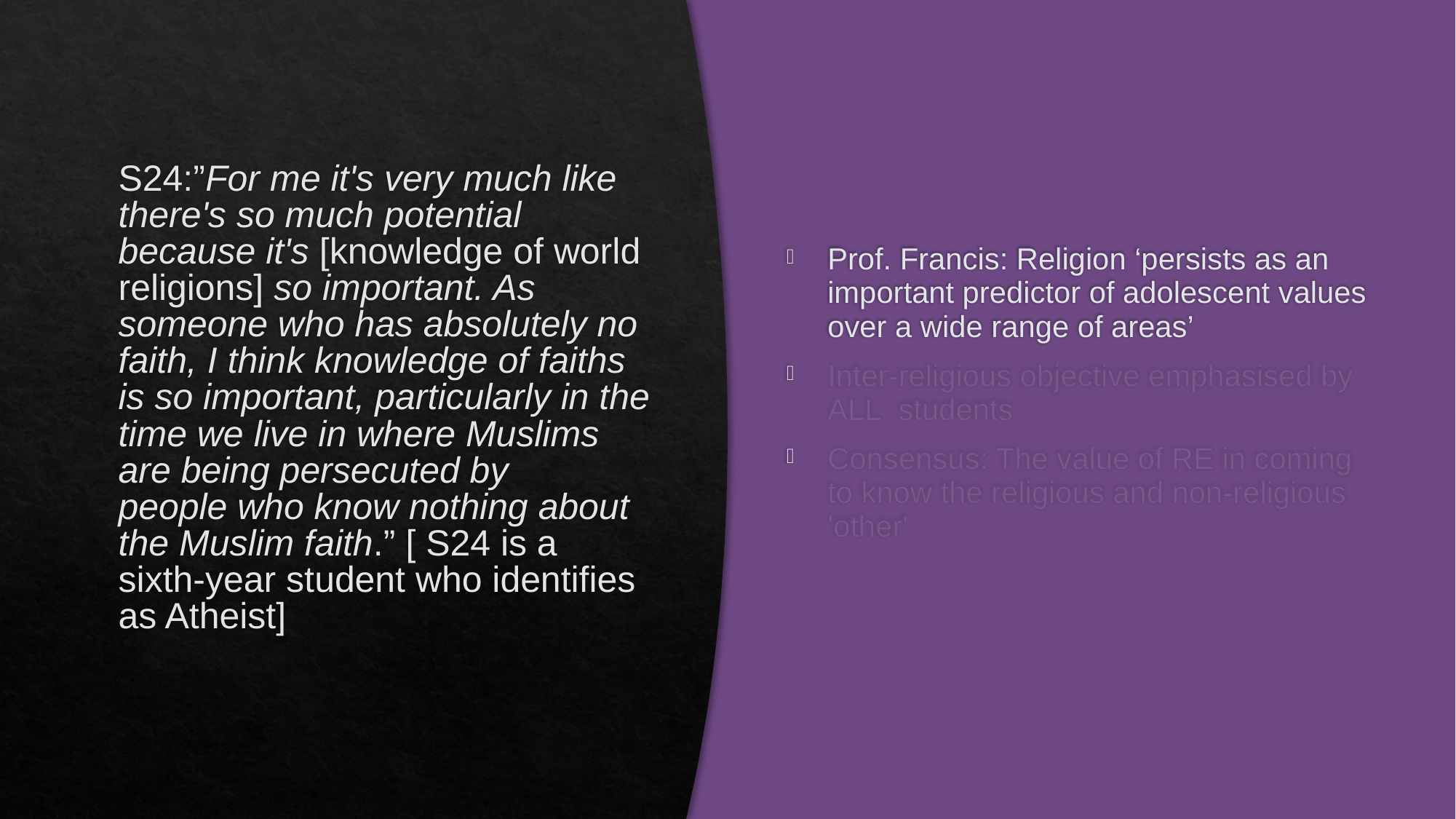

S24:”For me it's very much like there's so much potential because it's [knowledge of world religions] so important. As someone who has absolutely no faith, I think knowledge of faiths is so important, particularly in the time we live in where Muslims are being persecuted by people who know nothing about the Muslim faith.” [ S24 is a sixth-year student who identifies as Atheist]

Prof. Francis: Religion ‘persists as an important predictor of adolescent values over a wide range of areas’
Inter-religious objective emphasised by ALL  students
Consensus: The value of RE in coming to know the religious and non-religious 'other'